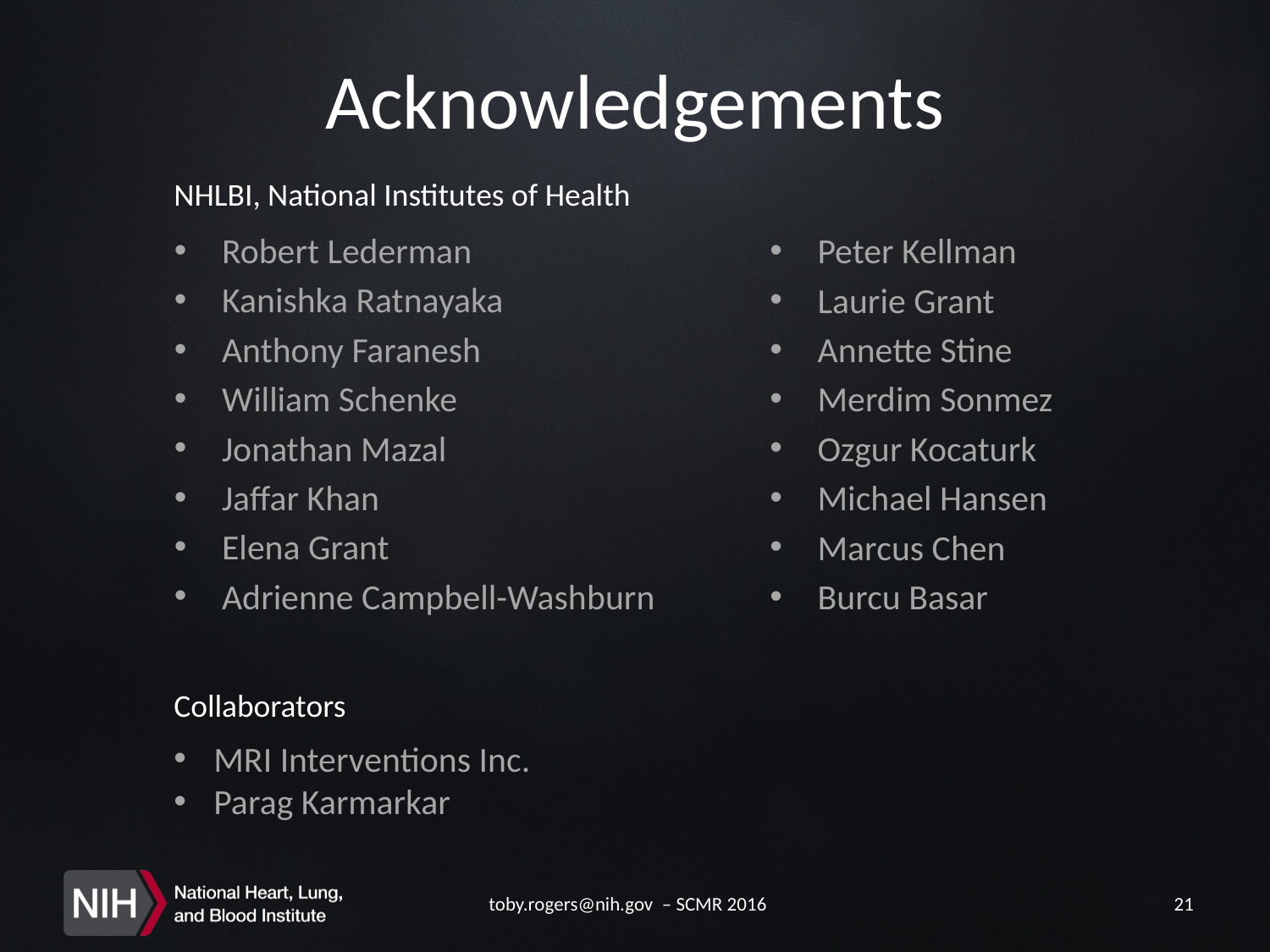

# Acknowledgements
NHLBI, National Institutes of Health
Peter Kellman
Laurie Grant
Annette Stine
Merdim Sonmez
Ozgur Kocaturk
Michael Hansen
Marcus Chen
Burcu Basar
Robert Lederman
Kanishka Ratnayaka
Anthony Faranesh
William Schenke
Jonathan Mazal
Jaffar Khan
Elena Grant
Adrienne Campbell-Washburn
Collaborators
MRI Interventions Inc.
Parag Karmarkar